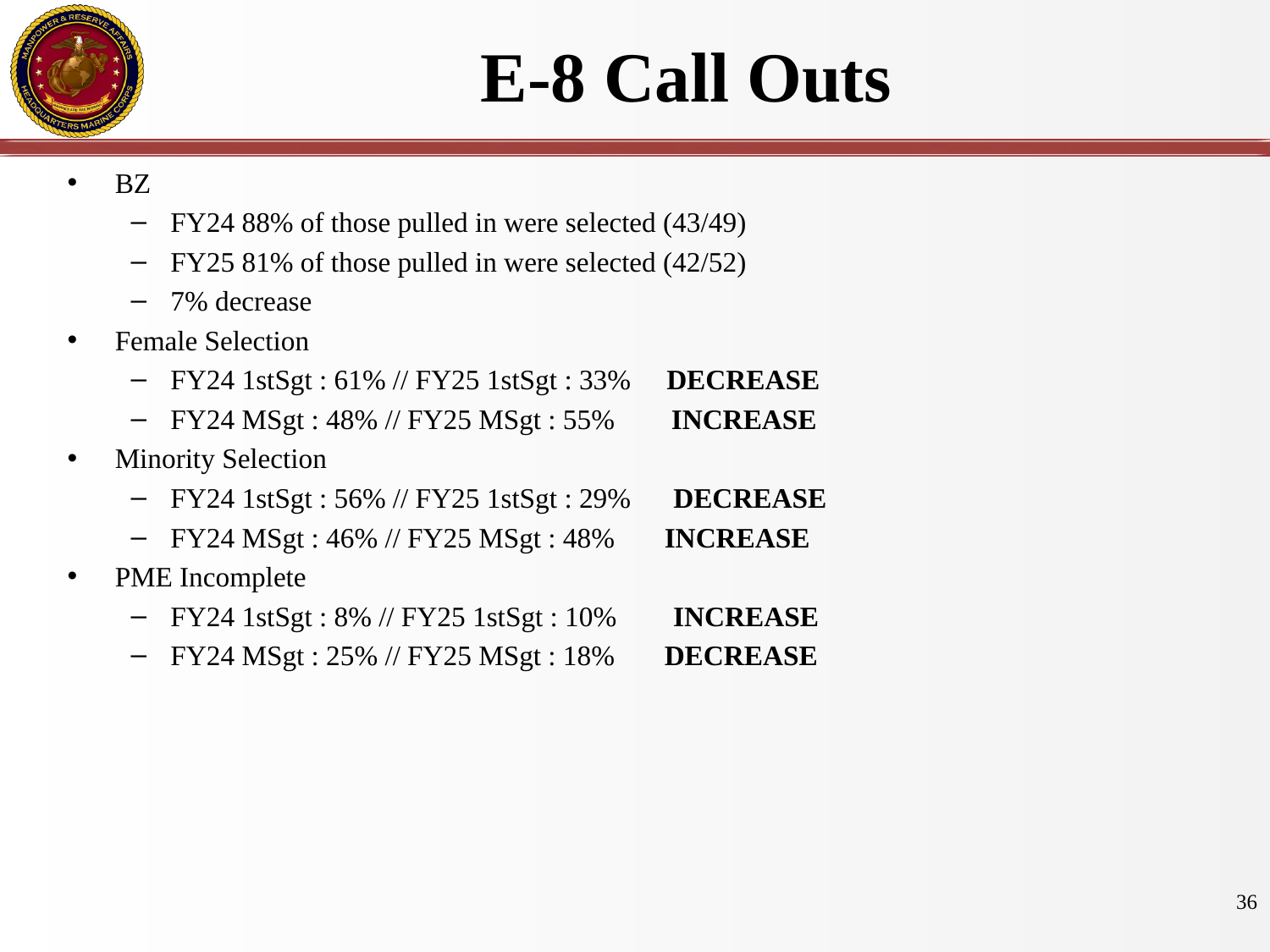

# E-8 Call Outs
BZ
FY24 88% of those pulled in were selected (43/49)
FY25 81% of those pulled in were selected (42/52)
7% decrease
Female Selection
FY24 1stSgt : 61% // FY25 1stSgt : 33%     DECREASE
FY24 MSgt : 48% // FY25 MSgt : 55%        INCREASE
Minority Selection
FY24 1stSgt : 56% // FY25 1stSgt : 29%      DECREASE
FY24 MSgt : 46% // FY25 MSgt : 48%       INCREASE
PME Incomplete
FY24 1stSgt : 8% // FY25 1stSgt : 10%        INCREASE
FY24 MSgt : 25% // FY25 MSgt : 18%       DECREASE

36